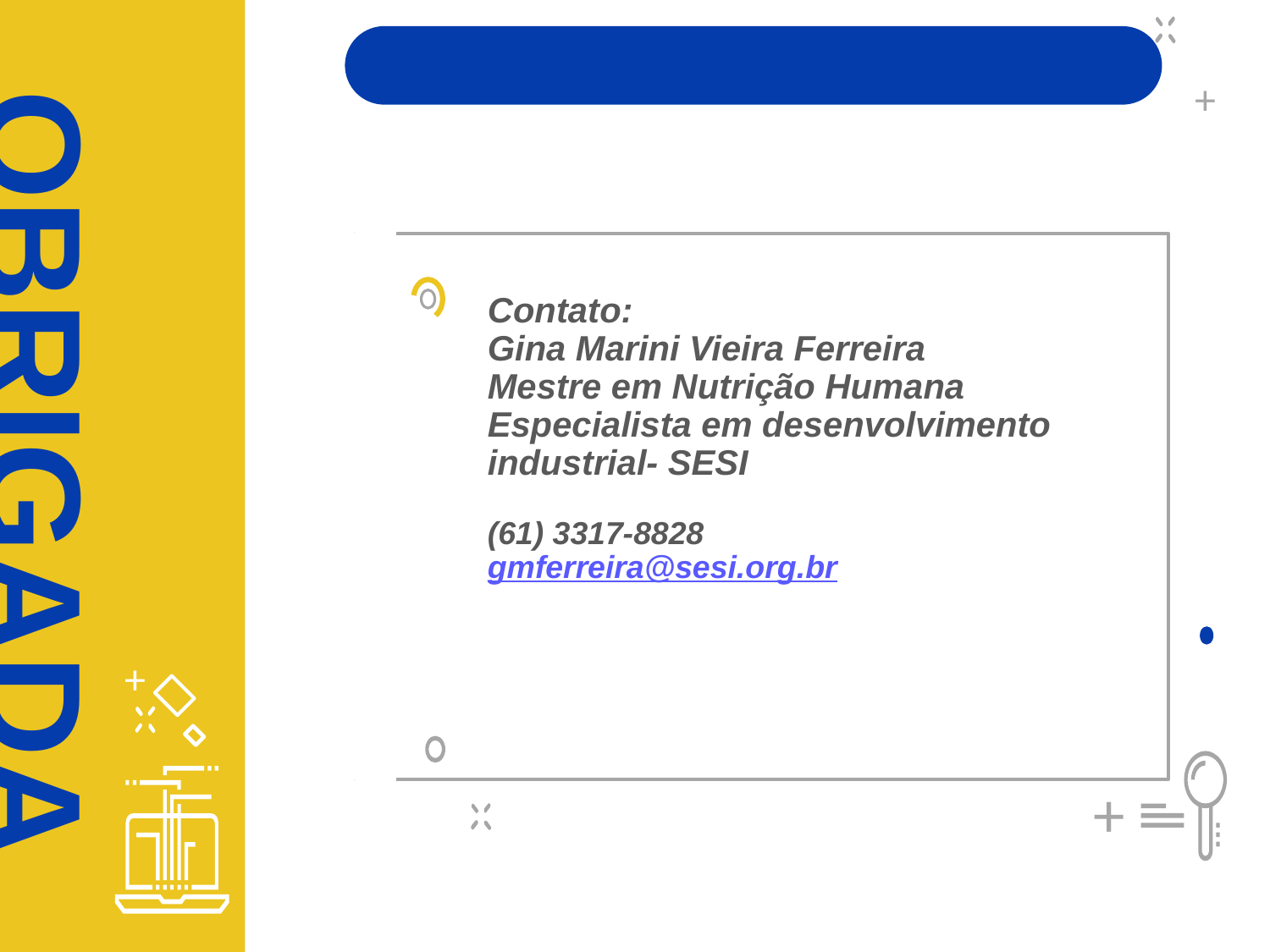

+
_  X

Contato:
Gina Marini Vieira Ferreira
Mestre em Nutrição Humana
Especialista em desenvolvimento industrial- SESI

(61) 3317-8828
gmferreira@sesi.org.br

OBRIGADA

+

+